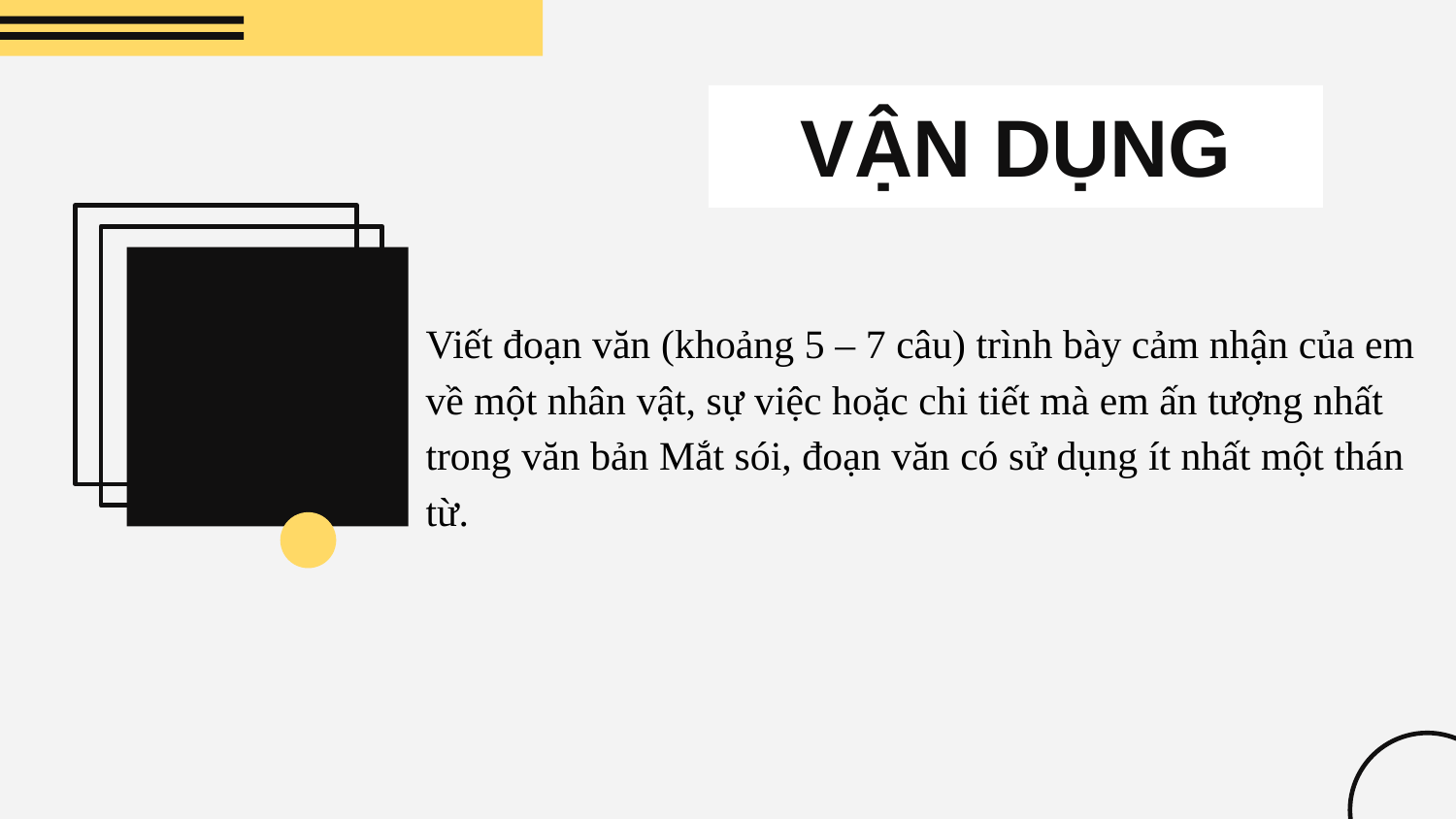

VẬN DỤNG

Viết đoạn văn (khoảng 5 – 7 câu) trình bày cảm nhận của em về một nhân vật, sự việc hoặc chi tiết mà em ấn tượng nhất trong văn bản Mắt sói, đoạn văn có sử dụng ít nhất một thán từ.